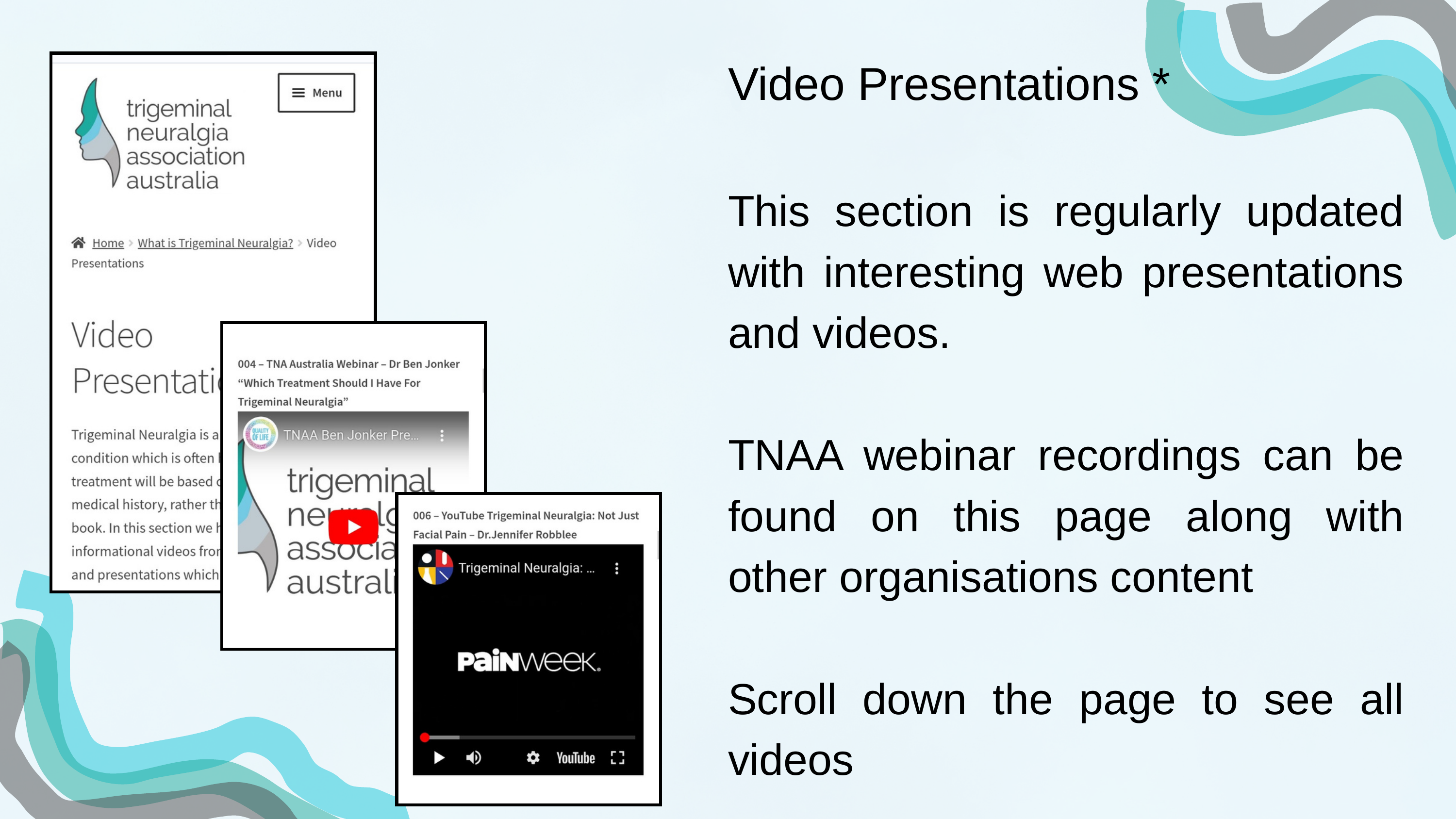

Video Presentations *

This section is regularly updated with interesting web presentations and videos.

TNAA webinar recordings can be found on this page along with other organisations content

Scroll down the page to see all videos